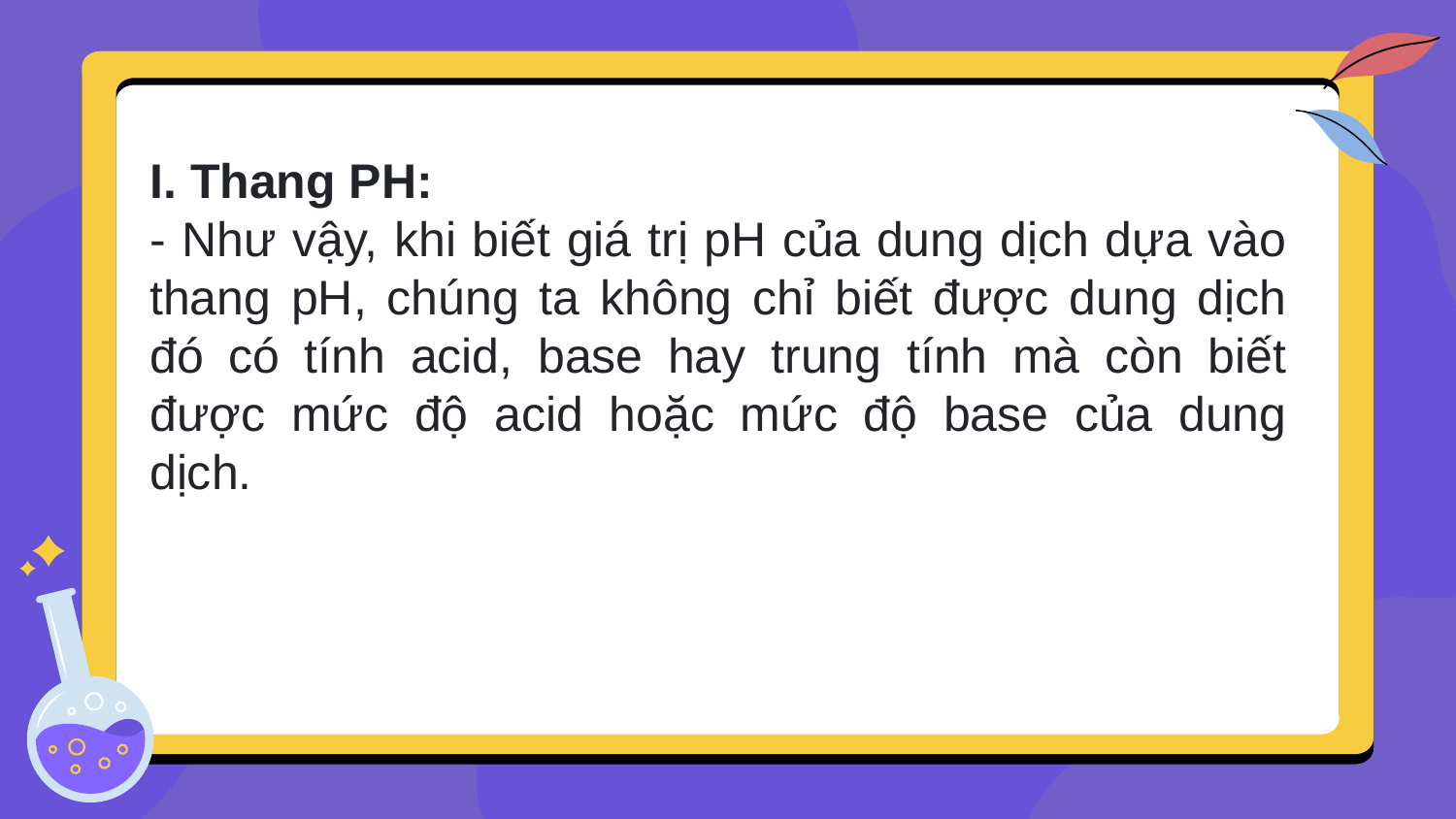

I. Thang PH:
- Như vậy, khi biết giá trị pH của dung dịch dựa vào thang pH, chúng ta không chỉ biết được dung dịch đó có tính acid, base hay trung tính mà còn biết được mức độ acid hoặc mức độ base của dung dịch.